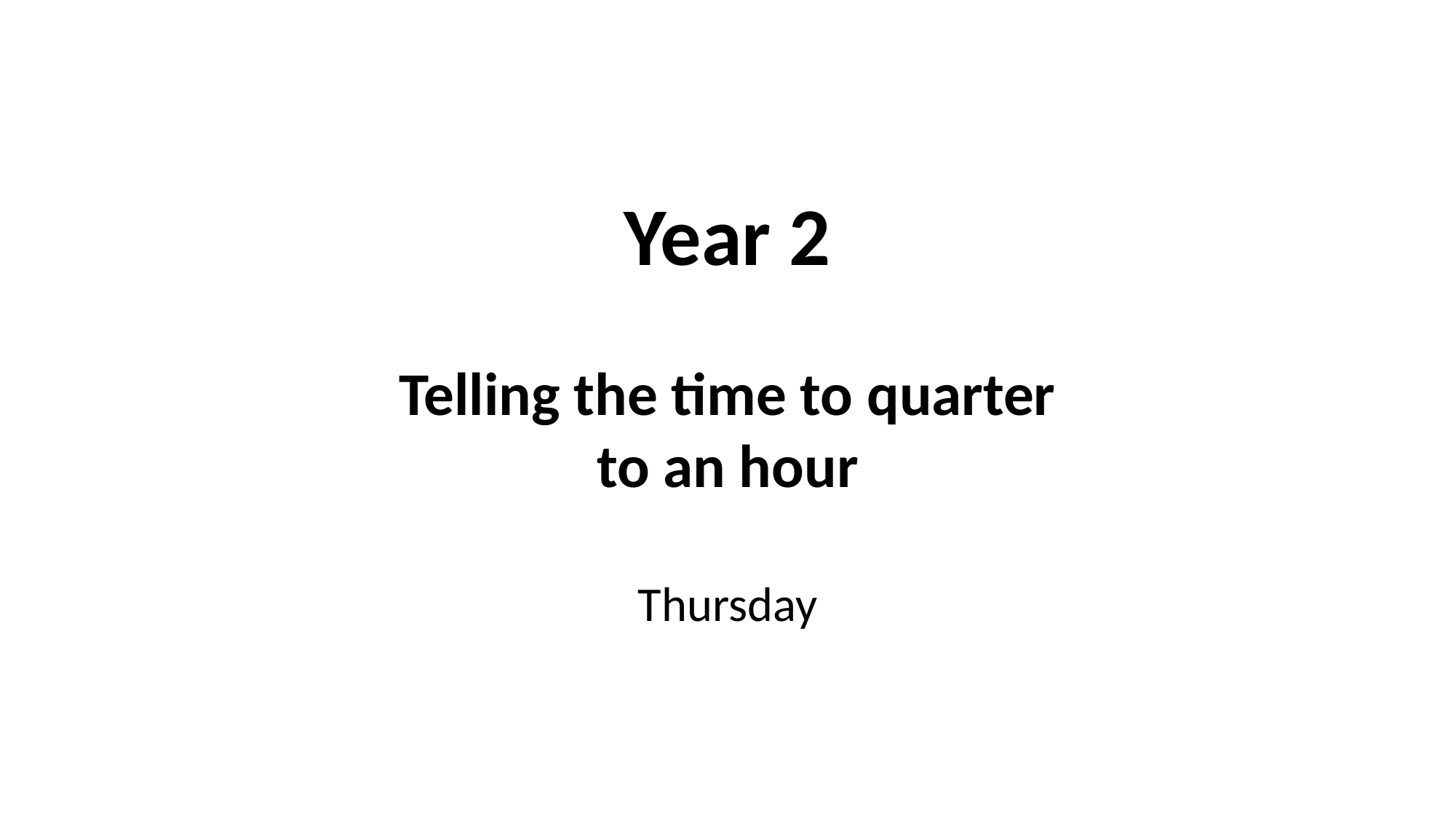

Year 2

Telling the time to quarter to an hour

Thursday